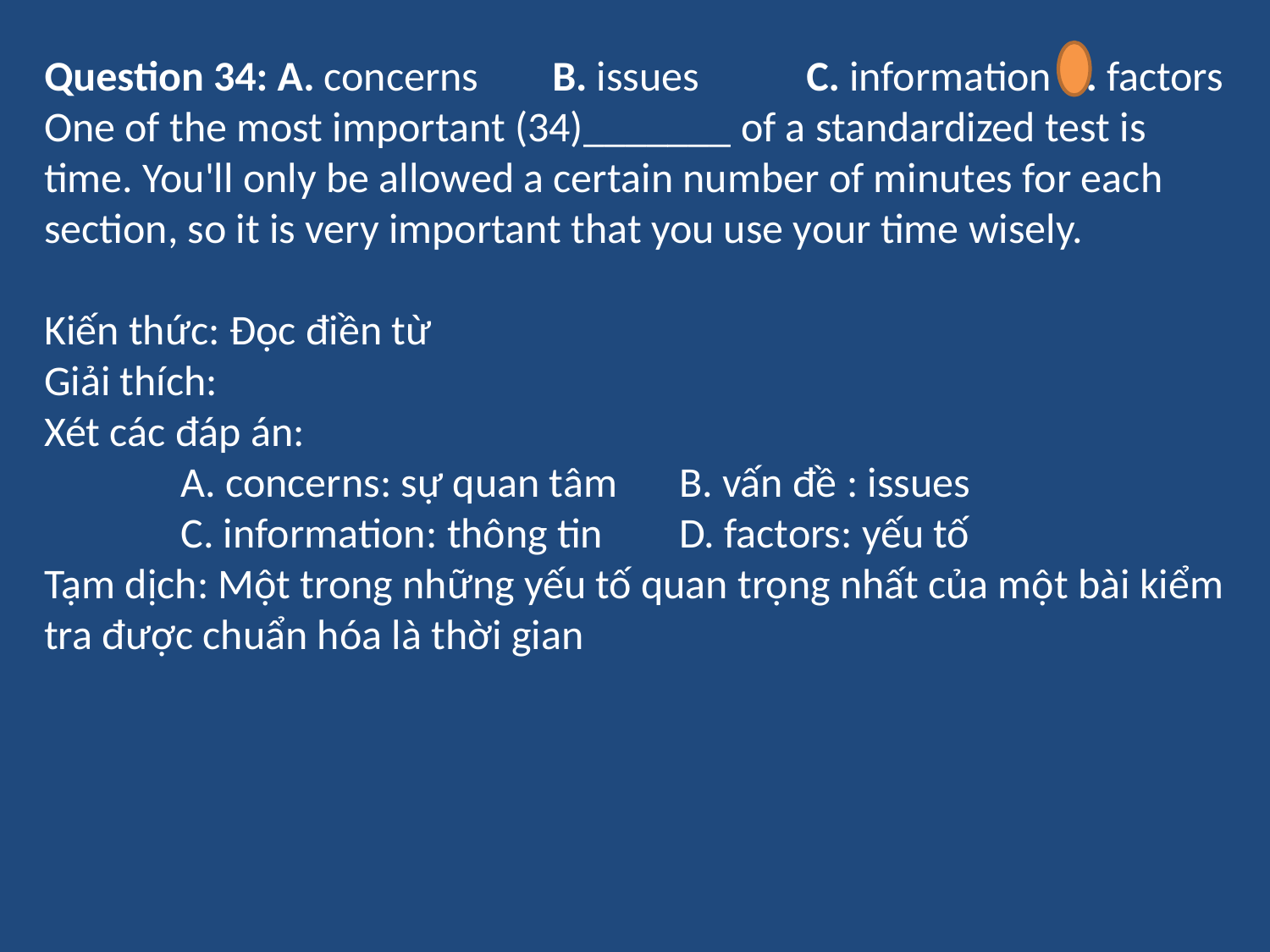

Question 34: A. concerns	B. issues	C. information	D. factors
One of the most important (34)_______ of a standardized test is time. You'll only be allowed a certain number of minutes for each section, so it is very important that you use your time wisely.

Kiến thức: Đọc điền từ
Giải thích:
Xét các đáp án:
	 A. concerns: sự quan tâm	B. vấn đề : issues
	 C. information: thông tin 	D. factors: yếu tố
Tạm dịch: Một trong những yếu tố quan trọng nhất của một bài kiểm tra được chuẩn hóa là thời gian